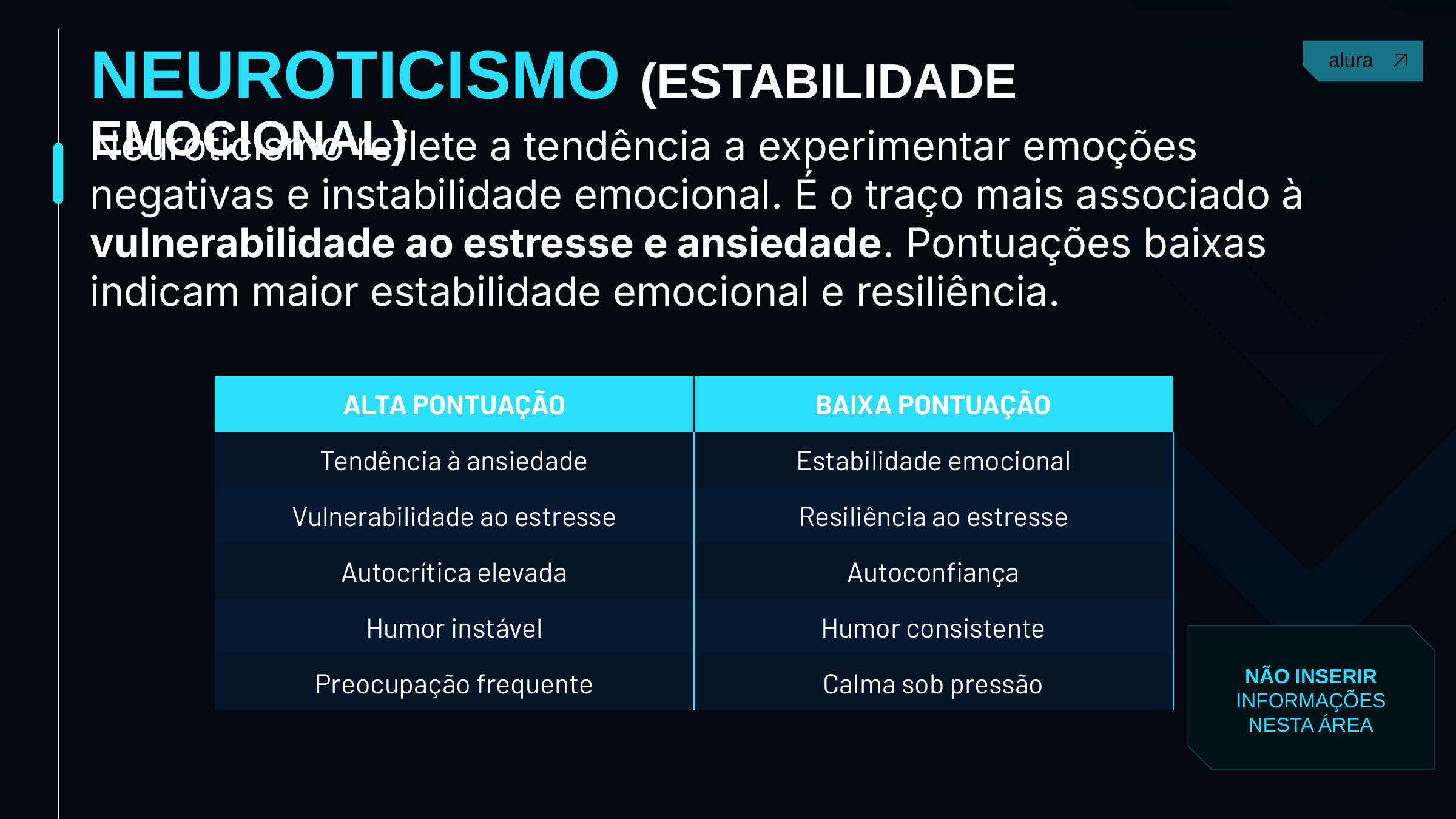

NEUROTICISMO (ESTABILIDADE EMOCIONAL)
Contact
Neuroticismo reflete a tendência a experimentar emoções negativas e instabilidade emocional. É o traço mais associado à vulnerabilidade ao estresse e ansiedade. Pontuações baixas indicam maior estabilidade emocional e resiliência.
| ALTA PONTUAÇÃO | BAIXA PONTUAÇÃO |
| --- | --- |
| Tendência à ansiedade | Estabilidade emocional |
| Vulnerabilidade ao estresse | Resiliência ao estresse |
| Autocrítica elevada | Autoconfiança |
| Humor instável | Humor consistente |
| Preocupação frequente | Calma sob pressão |

NÃO INSERIR INFORMAÇÕES NESTA ÁREA